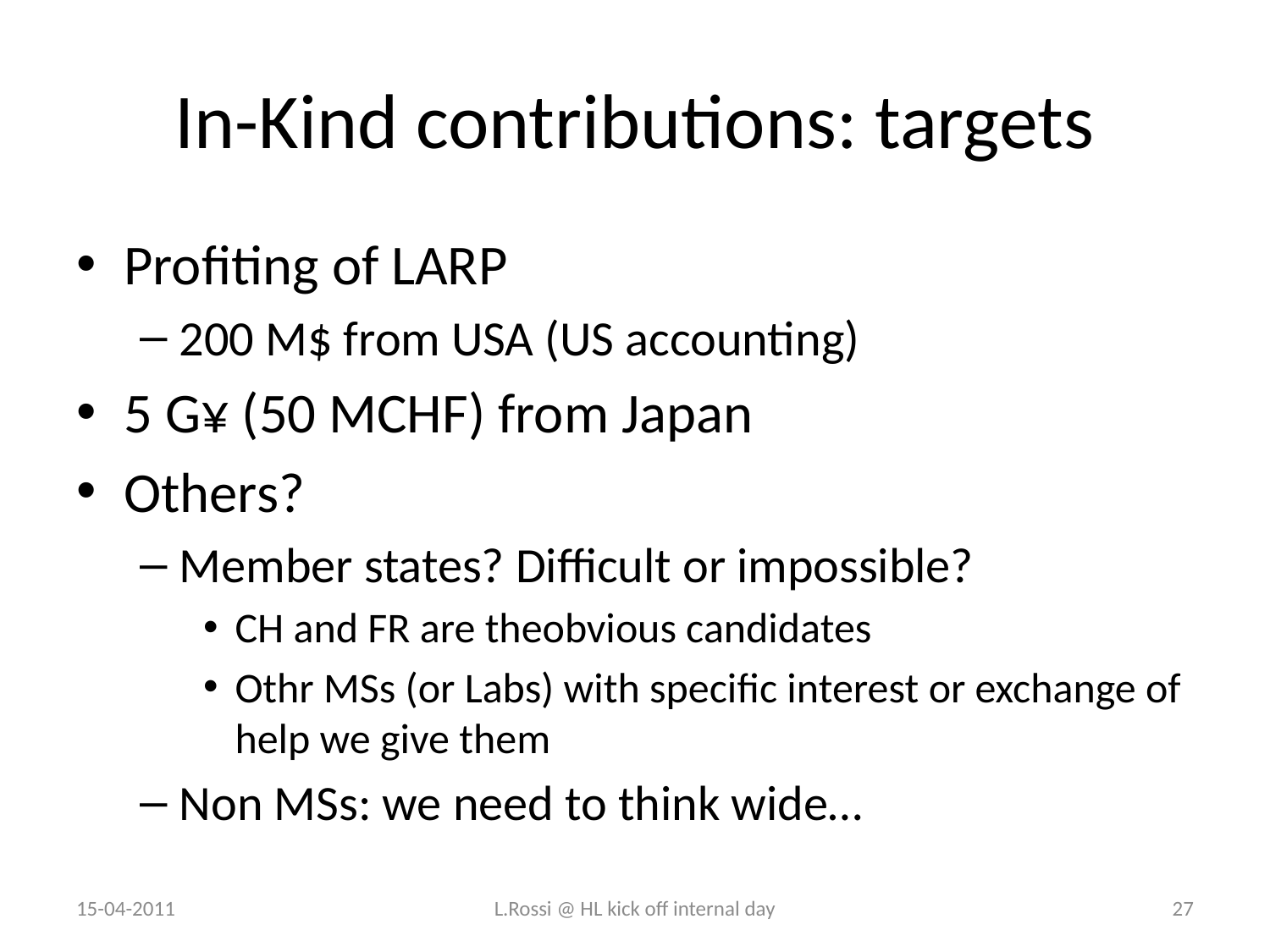

# In-Kind contributions: targets
Profiting of LARP
200 M$ from USA (US accounting)
5 G¥ (50 MCHF) from Japan
Others?
Member states? Difficult or impossible?
CH and FR are theobvious candidates
Othr MSs (or Labs) with specific interest or exchange of help we give them
Non MSs: we need to think wide…
15-04-2011
L.Rossi @ HL kick off internal day
27